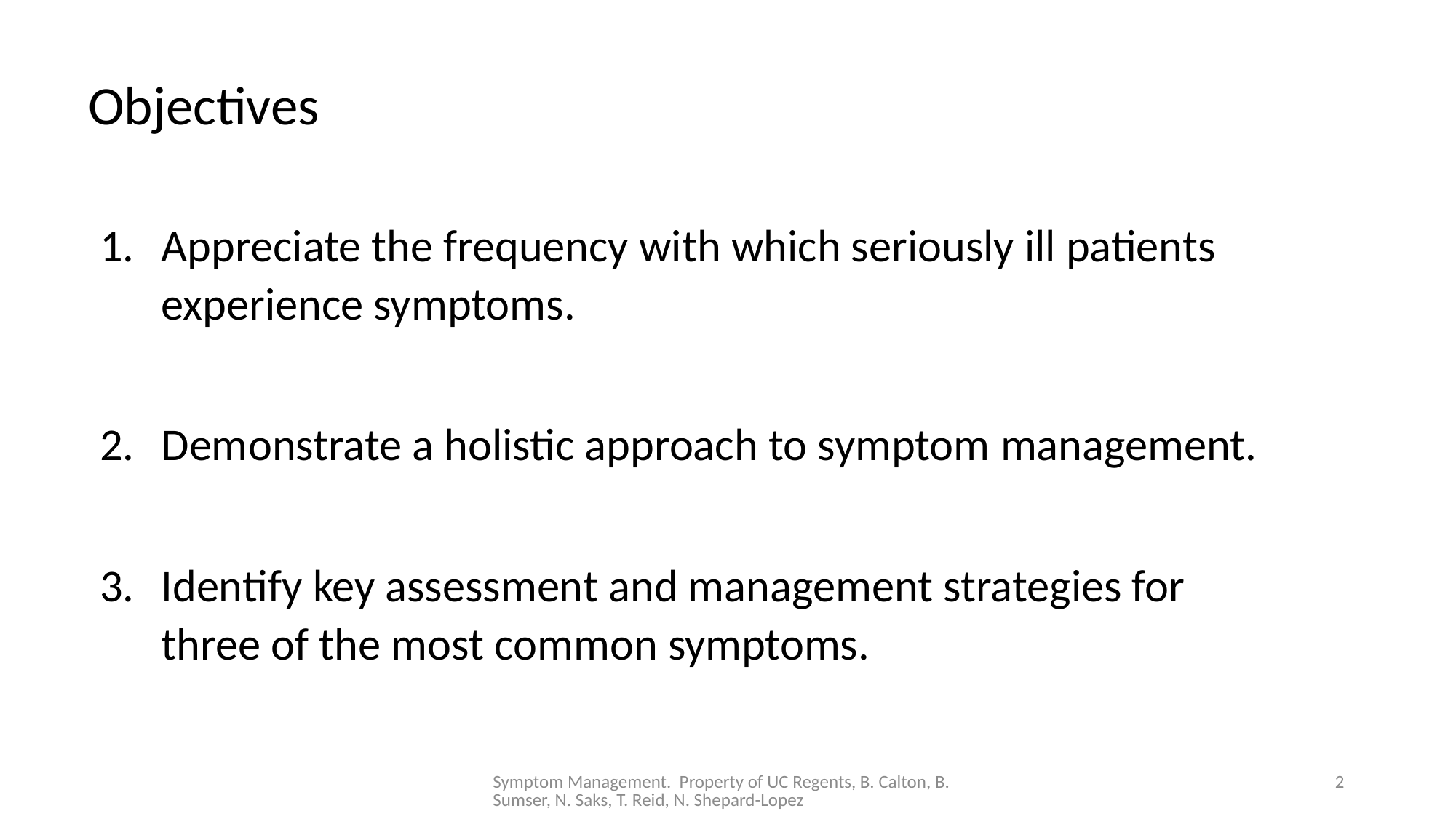

# Objectives

Appreciate the frequency with which seriously ill patients experience symptoms.

Demonstrate a holistic approach to symptom management.

Identify key assessment and management strategies for three of the most common symptoms.
Symptom Management.  Property of UC Regents, B. Calton, B. Sumser, N. Saks, T. Reid, N. Shepard-Lopez
2